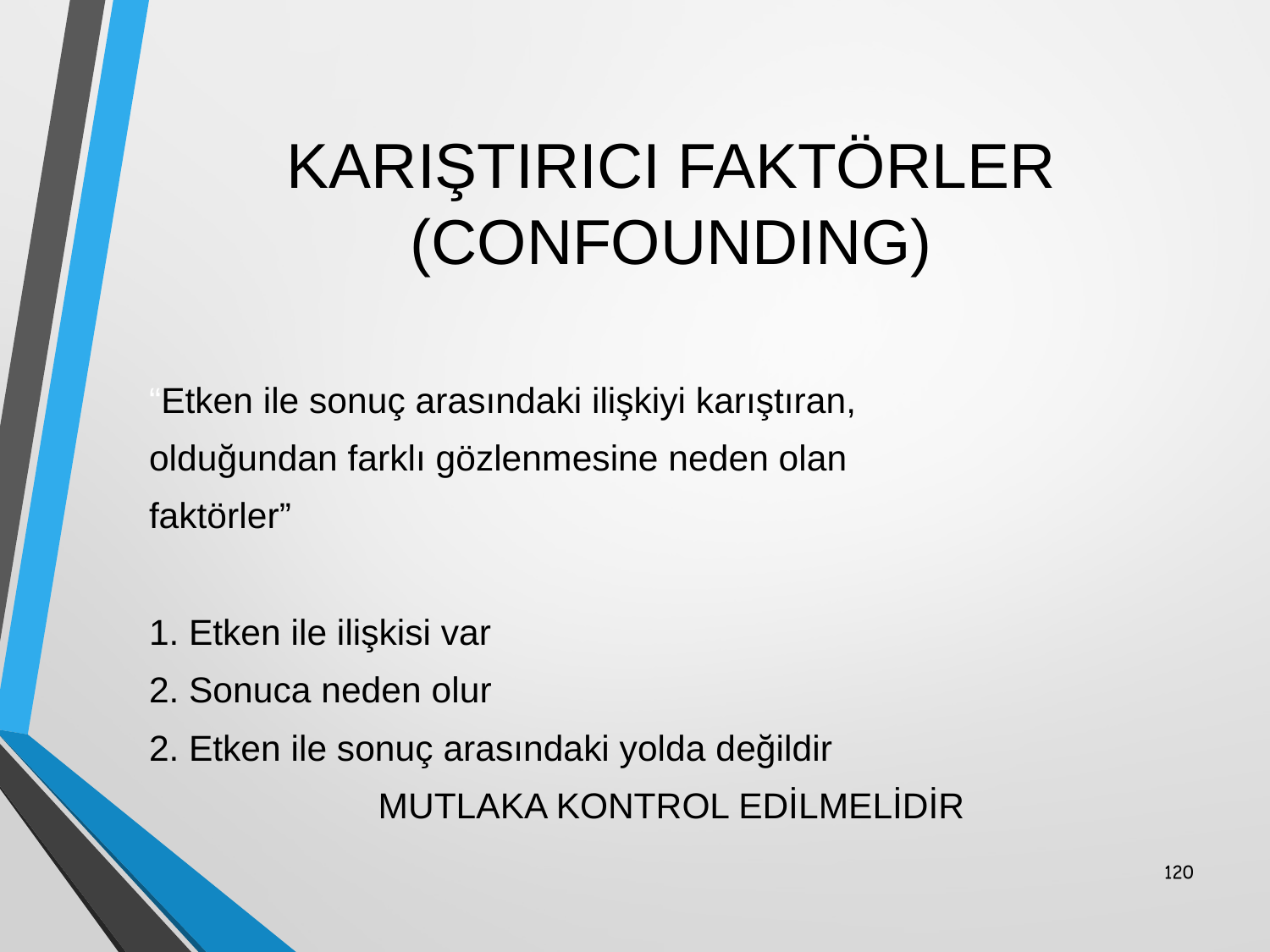

# KARIŞTIRICI FAKTÖRLER (CONFOUNDING)
“Etken ile sonuç arasındaki ilişkiyi karıştıran,
olduğundan farklı gözlenmesine neden olan
faktörler”

1. Etken ile ilişkisi var
2. Sonuca neden olur
2. Etken ile sonuç arasındaki yolda değildir
MUTLAKA KONTROL EDİLMELİDİR
120